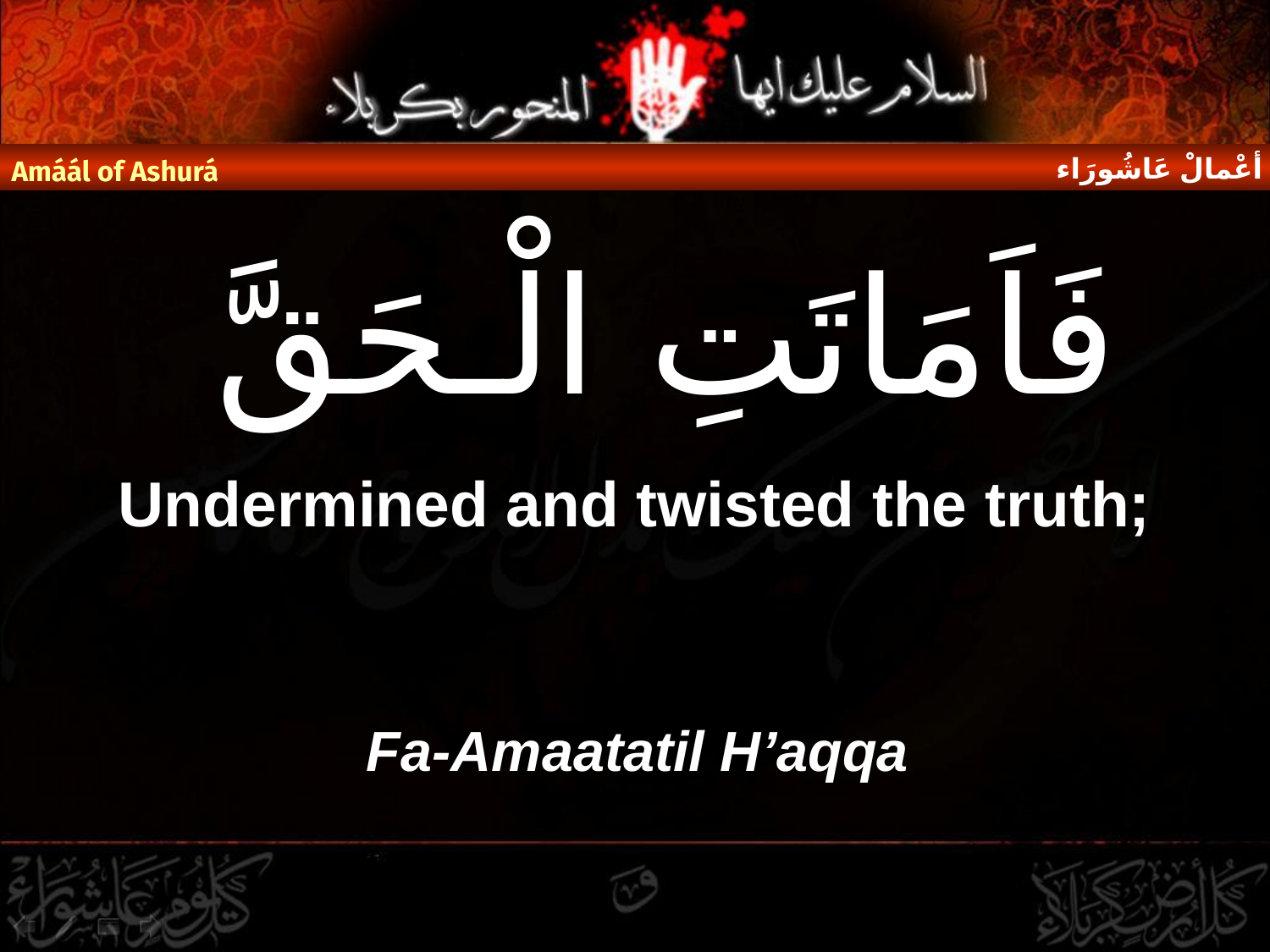

أعْمالْ عَاشُورَاء
Amáál of Ashurá
# فَاَمَاتَتِ الْـحَقَّ
Undermined and twisted the truth;
Fa-Amaatatil H’aqqa